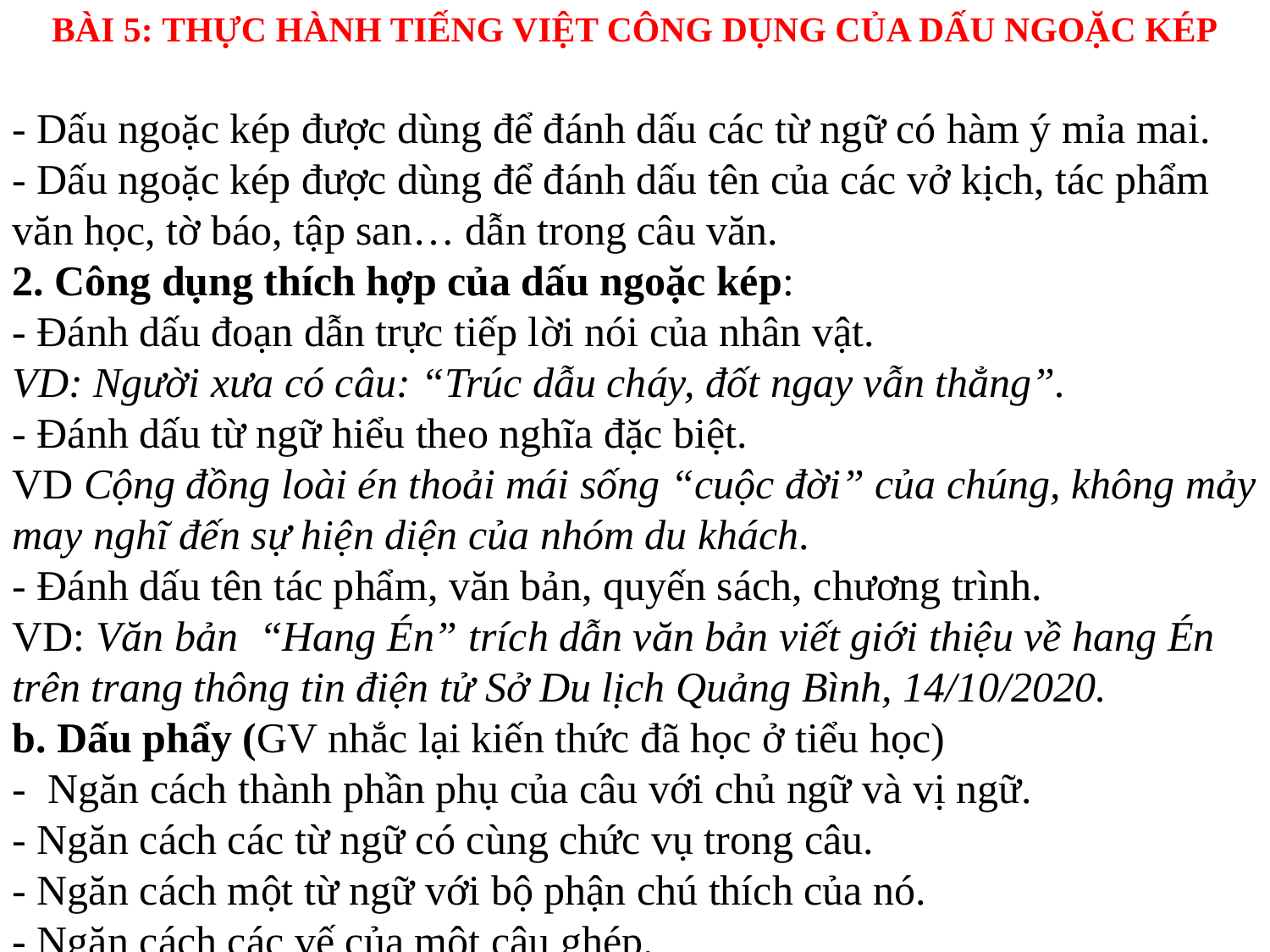

BÀI 5: THỰC HÀNH TIẾNG VIỆT CÔNG DỤNG CỦA DẤU NGOẶC KÉP

- Dấu ngoặc kép được dùng để đánh dấu các từ ngữ có hàm ý mỉa mai.
- Dấu ngoặc kép được dùng để đánh dấu tên của các vở kịch, tác phẩm văn học, tờ báo, tập san… dẫn trong câu văn.
2. Công dụng thích hợp của dấu ngoặc kép:
- Đánh dấu đoạn dẫn trực tiếp lời nói của nhân vật.
VD: Người xưa có câu: “Trúc dẫu cháy, đốt ngay vẫn thẳng”.
- Đánh dấu từ ngữ hiểu theo nghĩa đặc biệt.
VD Cộng đồng loài én thoải mái sống “cuộc đời” của chúng, không mảy may nghĩ đến sự hiện diện của nhóm du khách.
- Đánh dấu tên tác phẩm, văn bản, quyến sách, chương trình.
VD: Văn bản  “Hang Én” trích dẫn văn bản viết giới thiệu về hang Én trên trang thông tin điện tử Sở Du lịch Quảng Bình, 14/10/2020.
b. Dấu phẩy (GV nhắc lại kiến thức đã học ở tiểu học)
-  Ngăn cách thành phần phụ của câu với chủ ngữ và vị ngữ.
- Ngăn cách các từ ngữ có cùng chức vụ trong câu.
- Ngăn cách một từ ngữ với bộ phận chú thích của nó. 
- Ngăn cách các vế của một câu ghép.